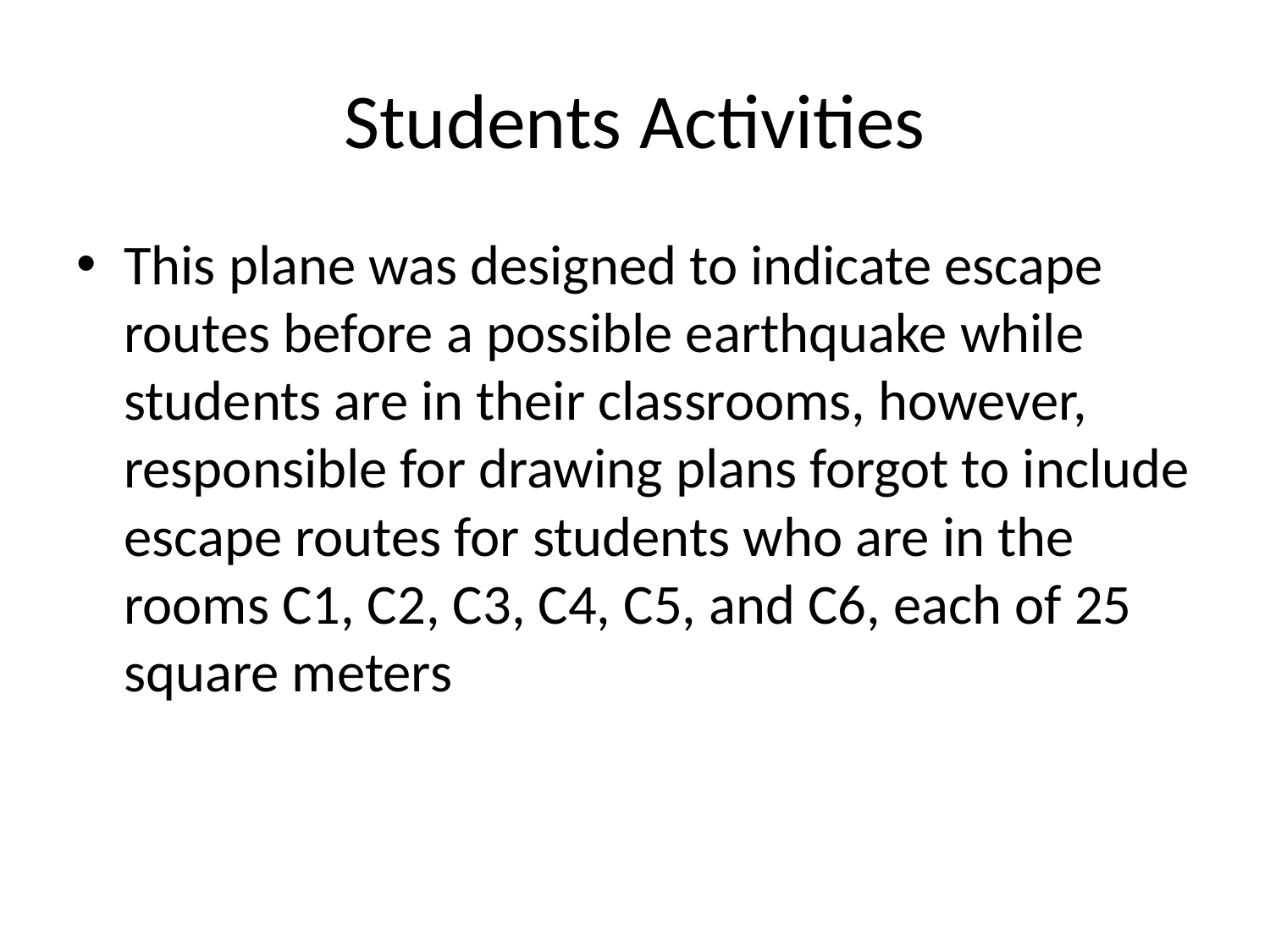

# Students Activities
This plane was designed to indicate escape routes before a possible earthquake while students are in their classrooms, however, responsible for drawing plans forgot to include escape routes for students who are in the rooms C1, C2, C3, C4, C5, and C6, each of 25 square meters